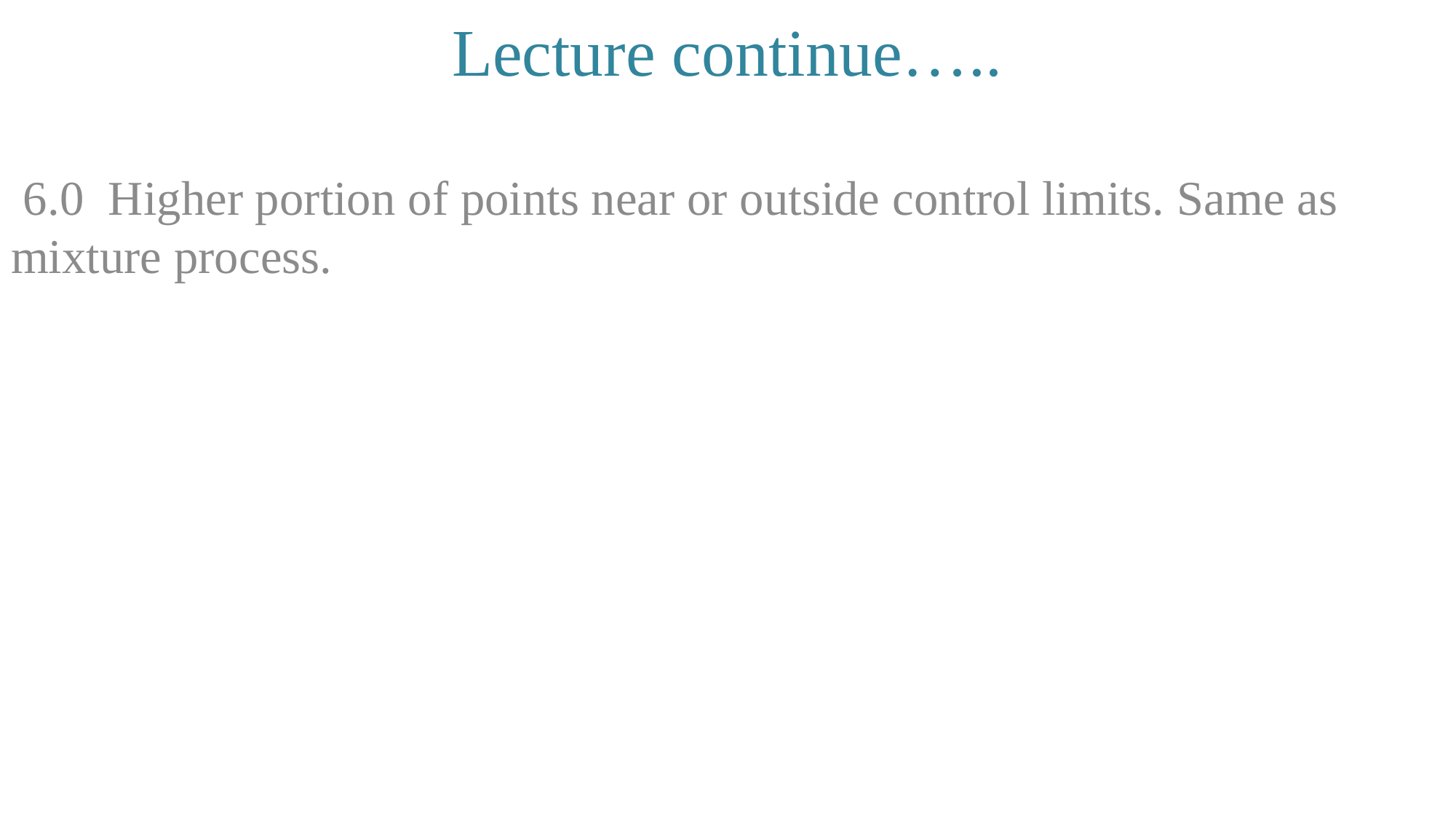

# Lecture continue…..
 6.0  Higher portion of points near or outside control limits. Same as mixture process.